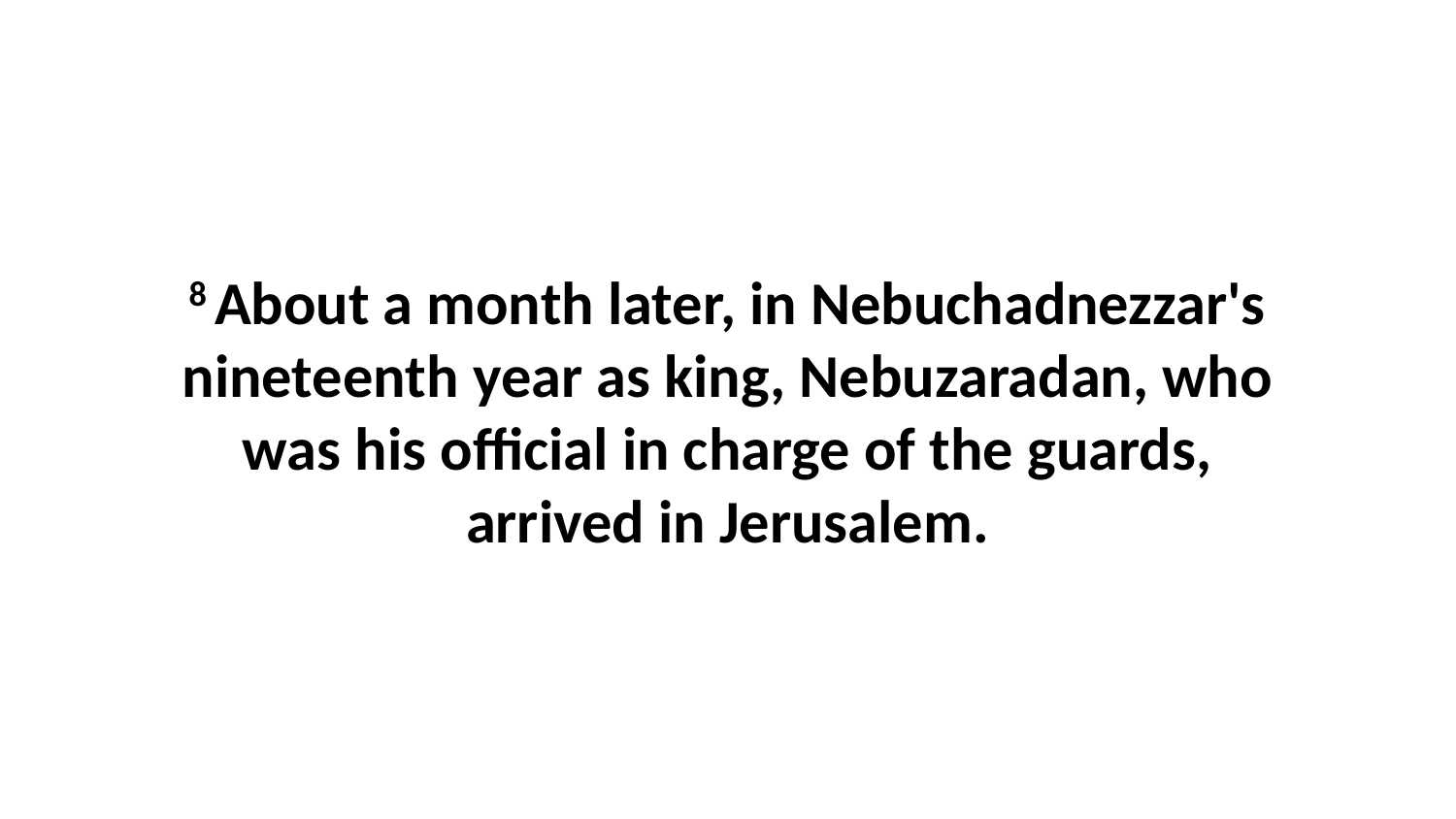

8 About a month later, in Nebuchadnezzar's nineteenth year as king, Nebuzaradan, who was his official in charge of the guards, arrived in Jerusalem.